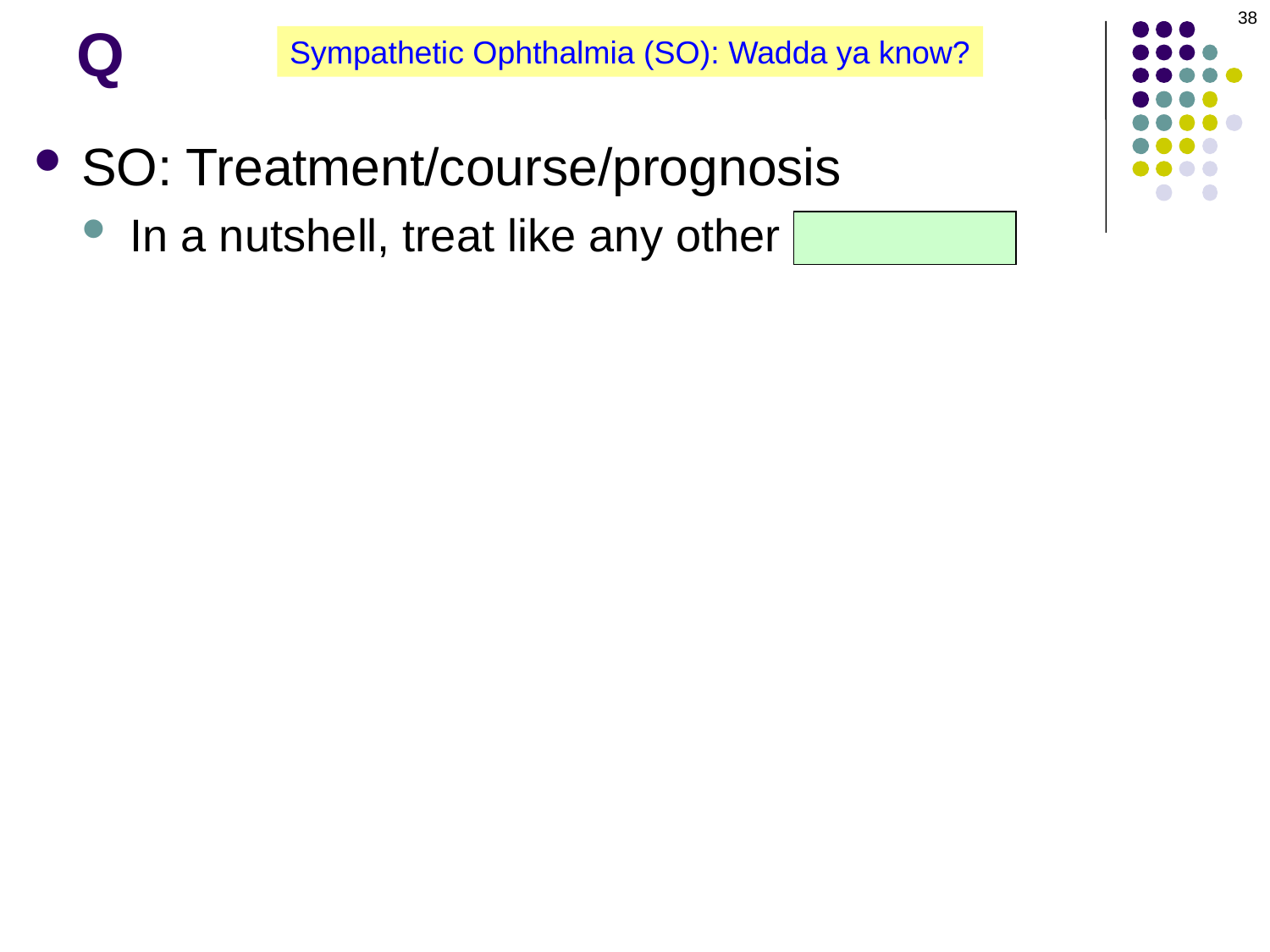

38
# Q
Sympathetic Ophthalmia (SO): Wadda ya know?
SO: Treatment/course/prognosis
In a nutshell, treat like any other panuveitis